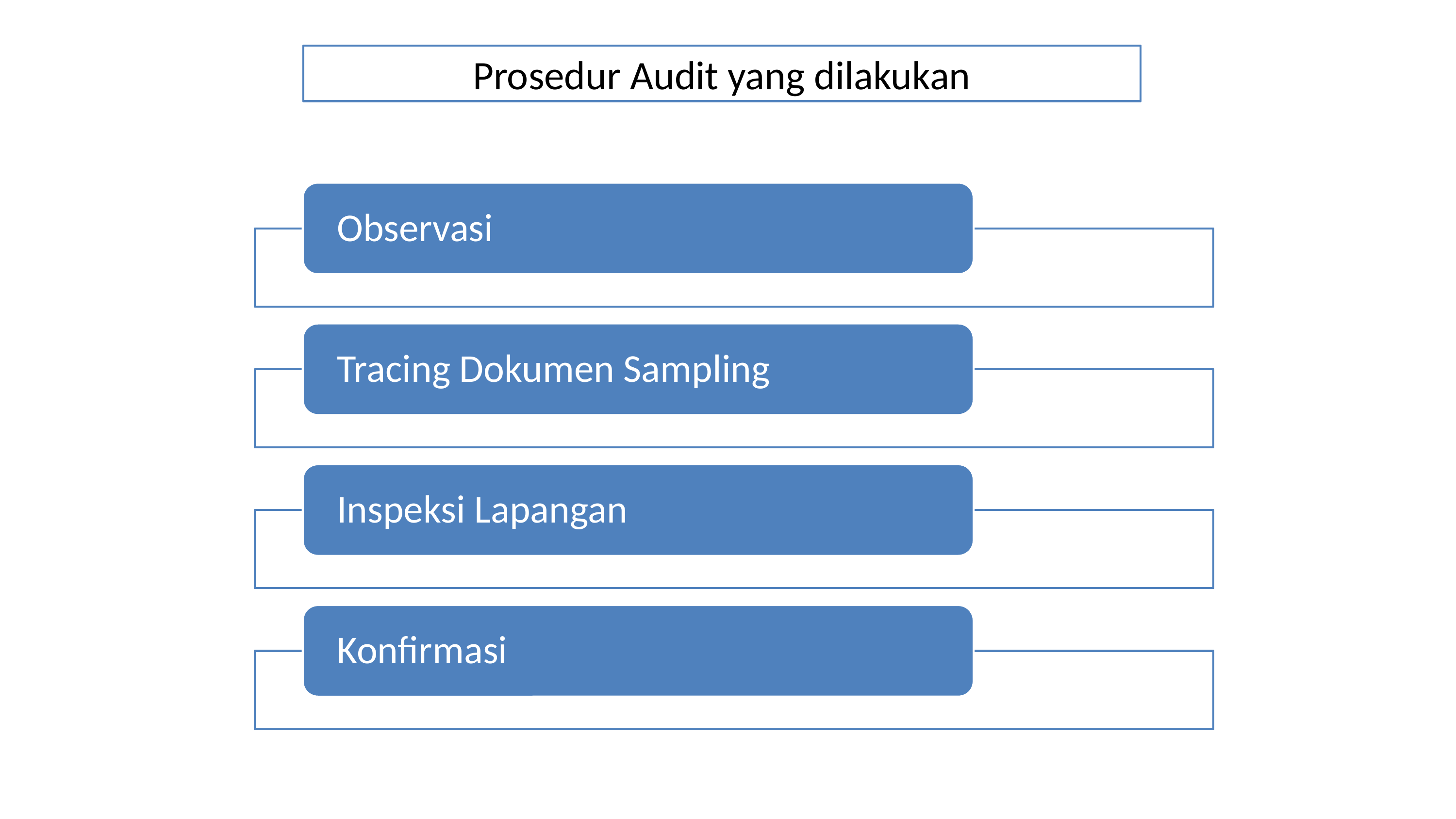

Prosedur Audit yang dilakukan
Observasi
Tracing Dokumen Sampling
Inspeksi Lapangan
Konfirmasi